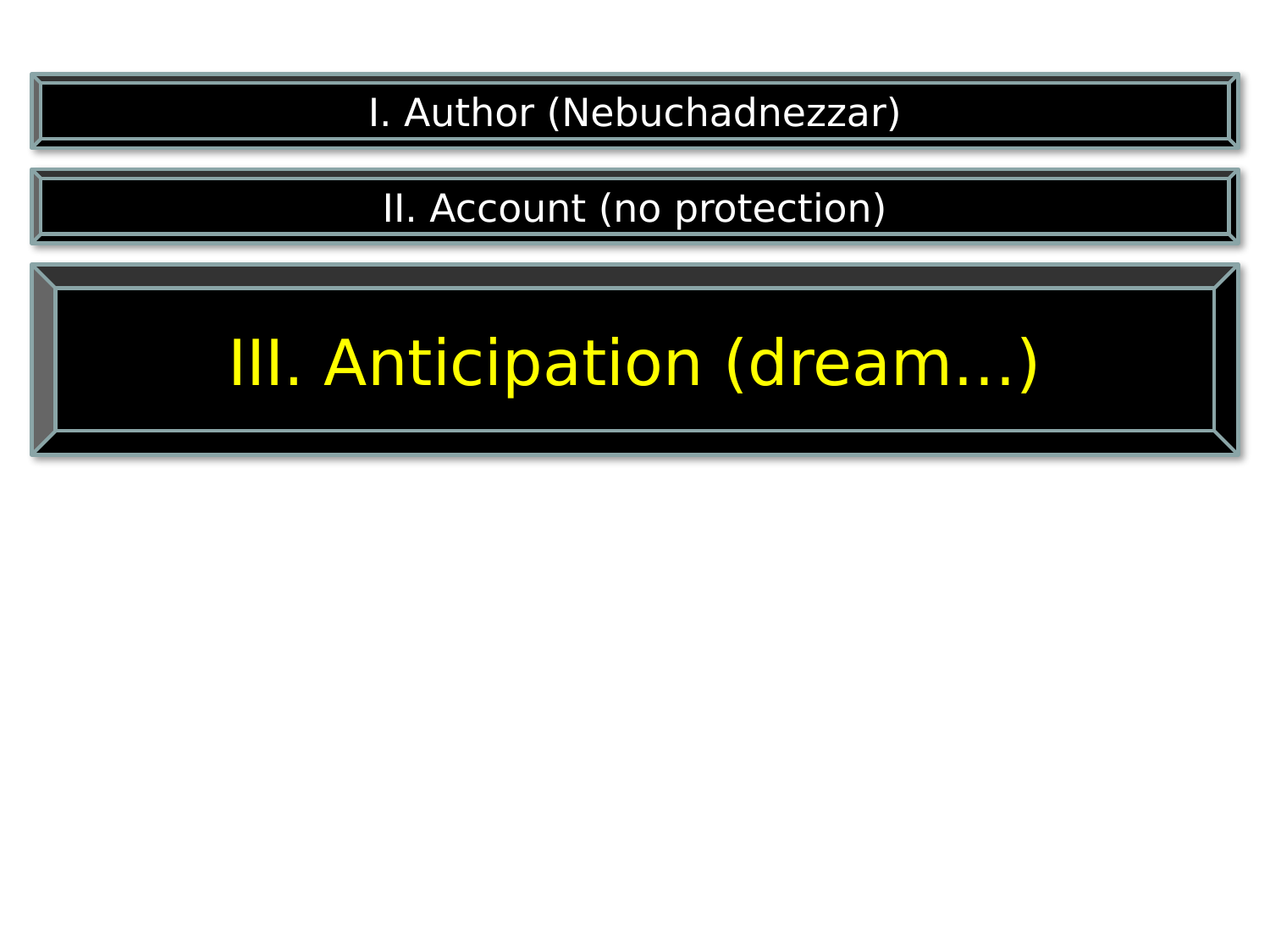

I. Author (Nebuchadnezzar)
II. Account (no protection)
III. Anticipation (dream…)